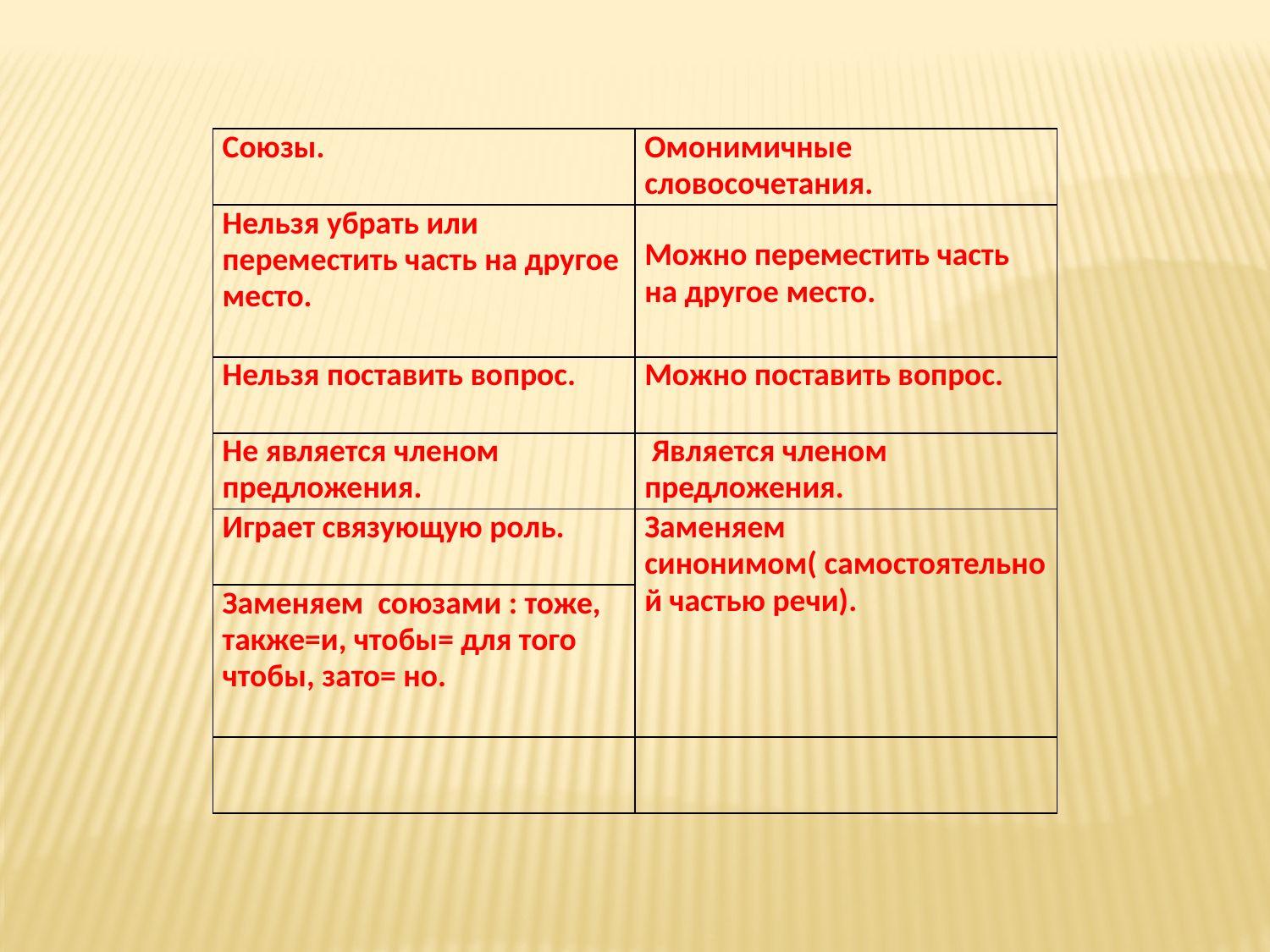

| Союзы. | Омонимичные словосочетания. |
| --- | --- |
| Нельзя убрать или переместить часть на другое место. | Можно переместить часть на другое место. |
| Нельзя поставить вопрос. | Можно поставить вопрос. |
| Не является членом предложения. | Является членом предложения. |
| Играет связующую роль. | Заменяем синонимом( самостоятельной частью речи). |
| Заменяем союзами : тоже, также=и, чтобы= для того чтобы, зато= но. |  |
|  |  |